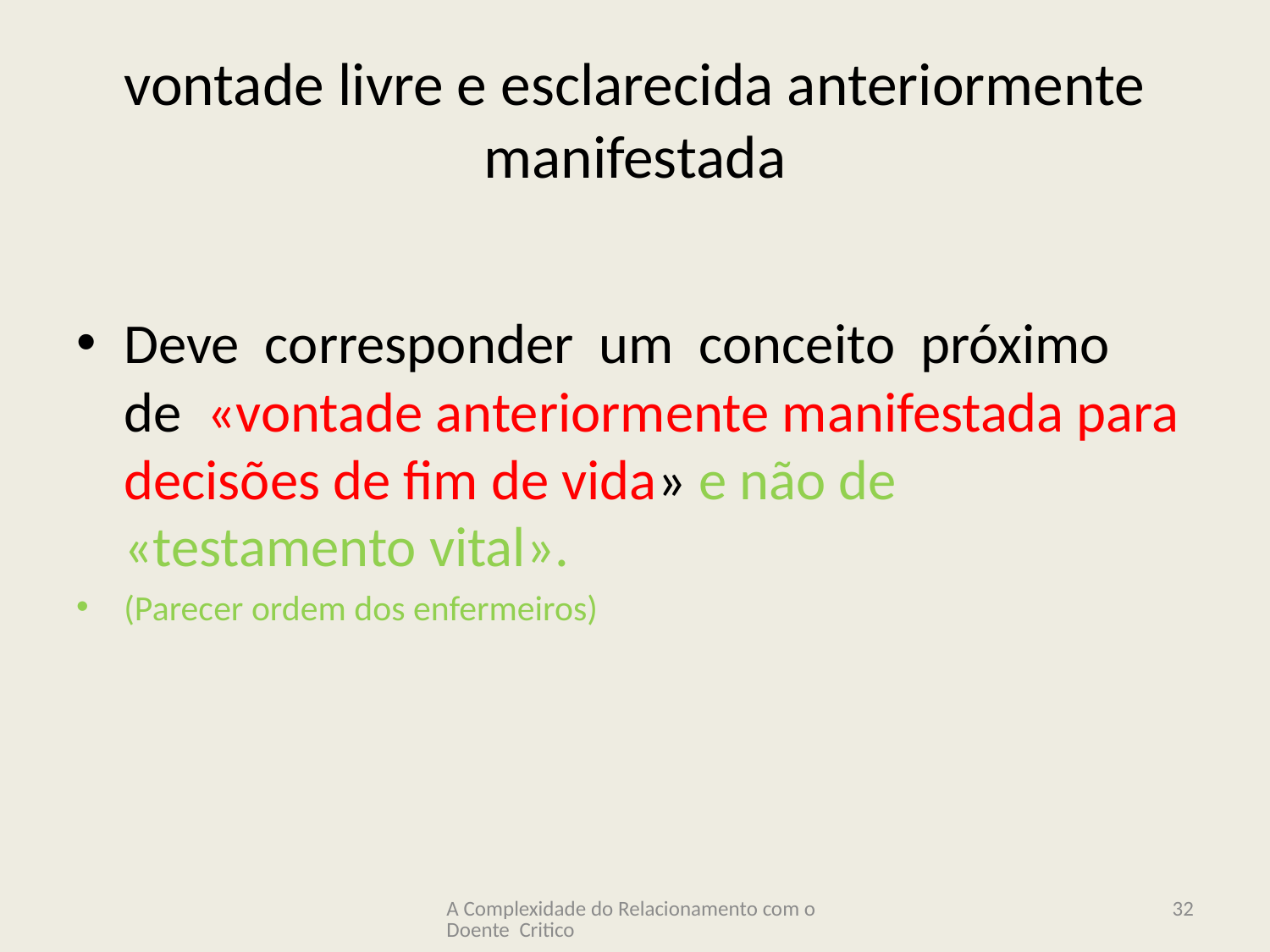

# vontade livre e esclarecida anteriormente manifestada

Deve  corresponder  um  conceito  próximo  de  «vontade anteriormente manifestada para decisões de fim de vida» e não de «testamento vital».
(Parecer ordem dos enfermeiros)
A Complexidade do Relacionamento com o Doente  Critico
32